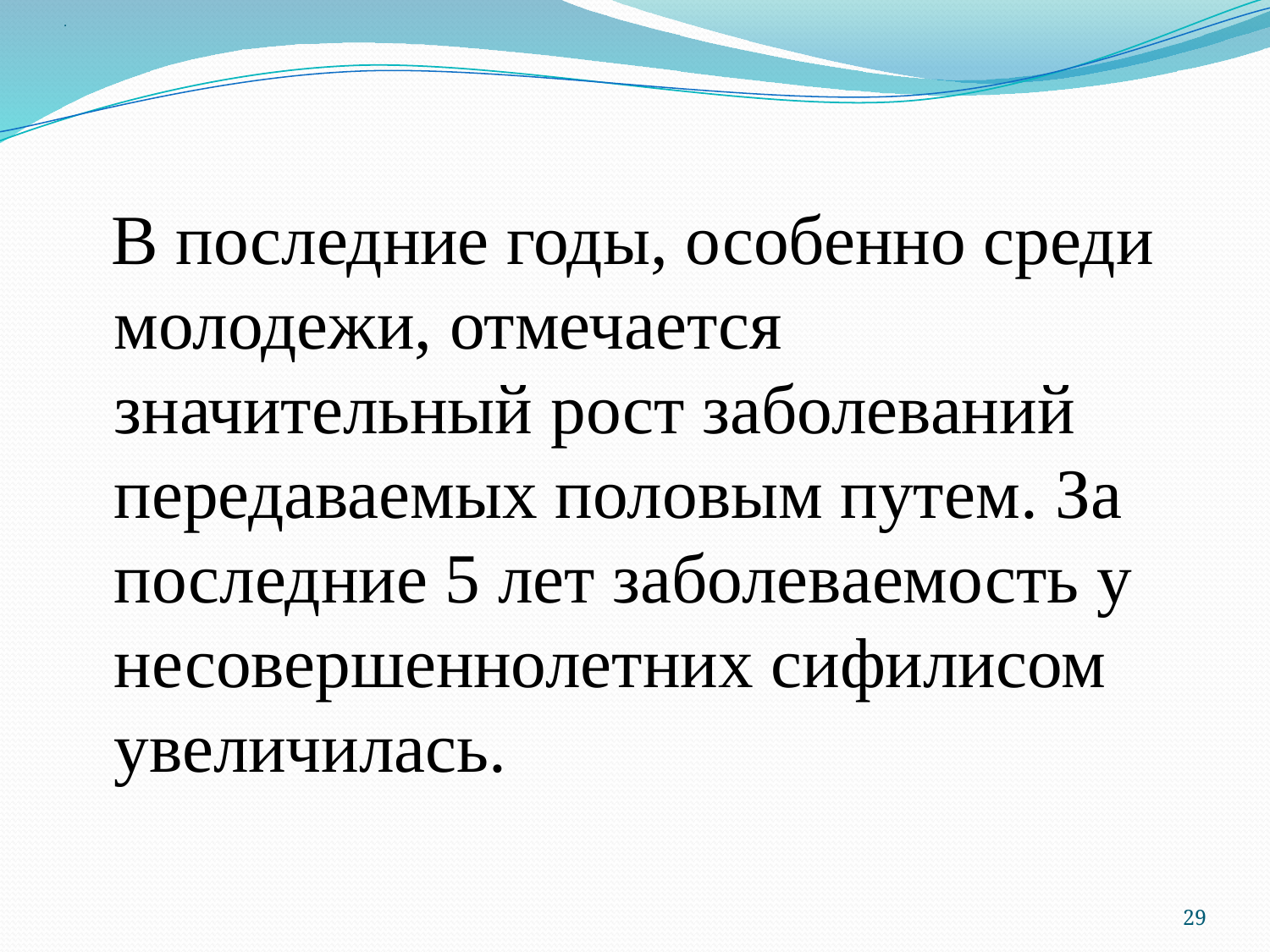

# .

  В последние годы, особенно среди молодежи, отмечается значительный рост заболеваний передаваемых половым путем. За последние 5 лет заболеваемость у несовершеннолетних сифилисом увеличилась.
29